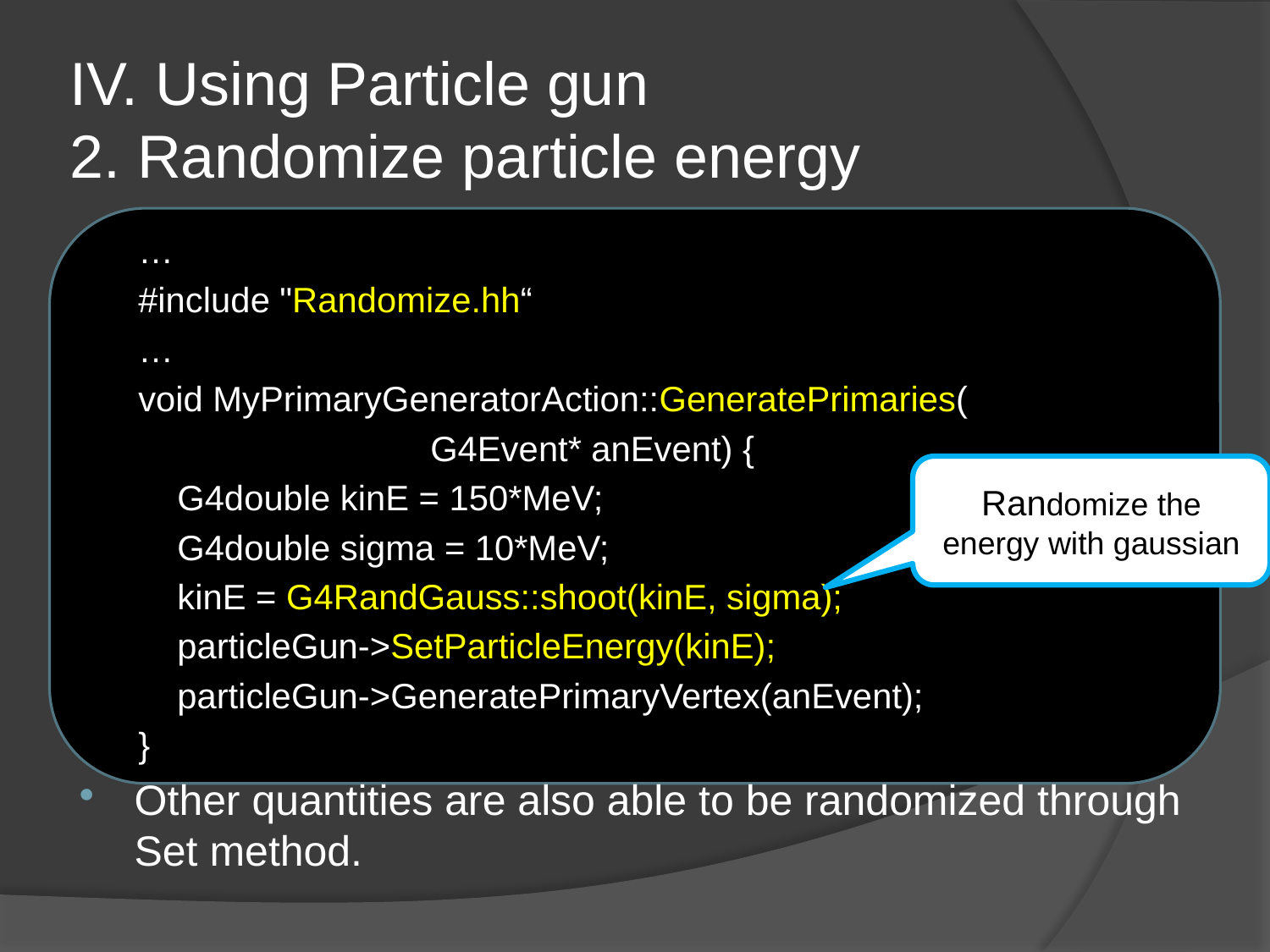

# IV. Using Particle gun 2. Randomize particle energy

…
#include "Randomize.hh“
…
void MyPrimaryGeneratorAction::GeneratePrimaries(
			G4Event* anEvent) {
    G4double kinE = 150*MeV;
    G4double sigma = 10*MeV;
    kinE = G4RandGauss::shoot(kinE, sigma);
    particleGun->SetParticleEnergy(kinE);
    particleGun->GeneratePrimaryVertex(anEvent);
}
Other quantities are also able to be randomized through Set method.

Randomize the energy with gaussian